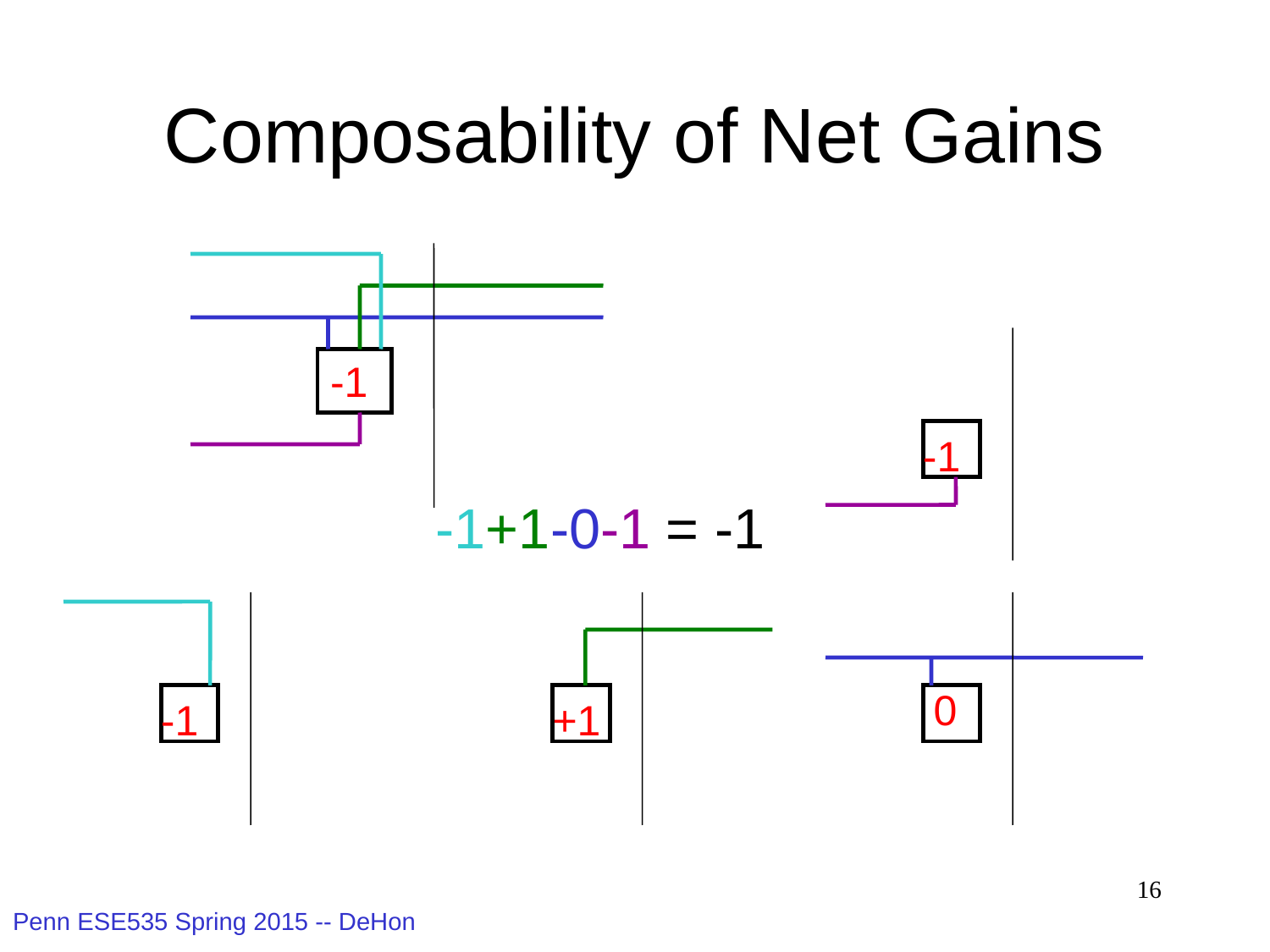

# Composability of Net Gains

-1

-1

-1+1-0-1 = -1

0

-1
+1
16
Penn ESE535 Spring 2015 -- DeHon